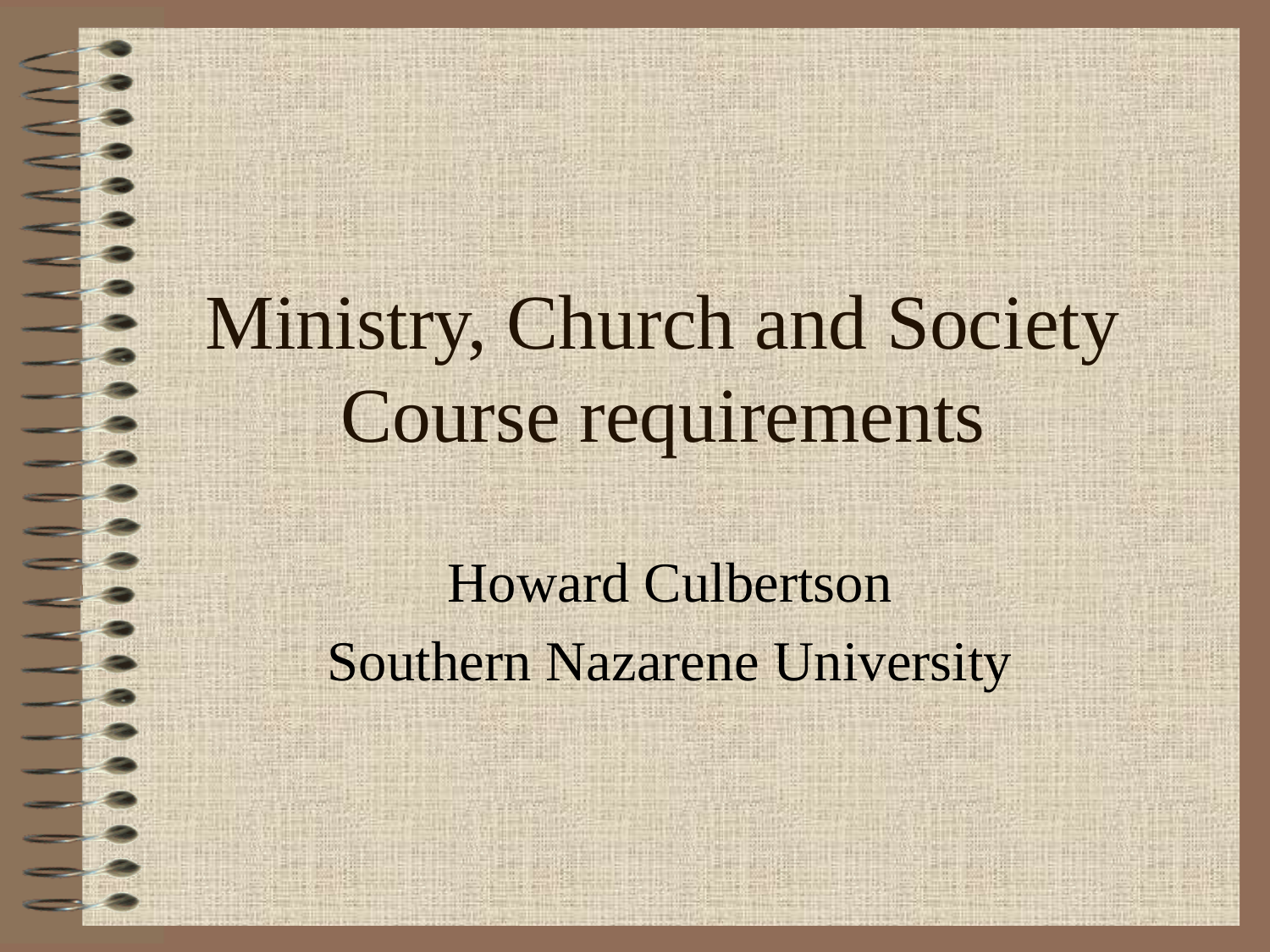

# Ministry, Church and Society Course requirements
Howard Culbertson
Southern Nazarene University